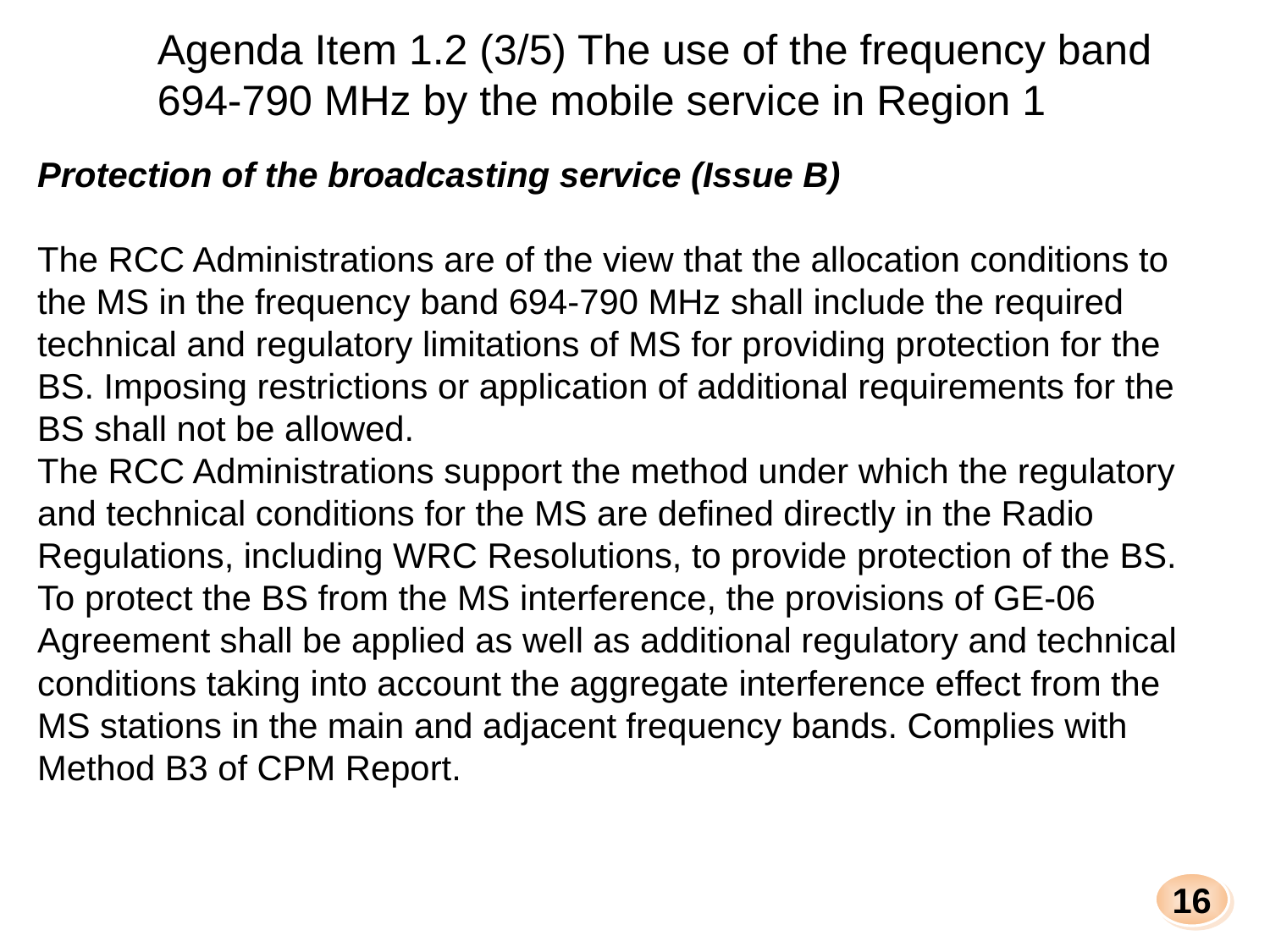

Agenda Item 1.2 (3/5) The use of the frequency band 694-790 MHz by the mobile service in Region 1
Protection of the broadcasting service (Issue B)

The RCC Administrations are of the view that the allocation conditions to the MS in the frequency band 694-790 MHz shall include the required technical and regulatory limitations of MS for providing protection for the BS. Imposing restrictions or application of additional requirements for the BS shall not be allowed.
The RCC Administrations support the method under which the regulatory and technical conditions for the MS are defined directly in the Radio Regulations, including WRC Resolutions, to provide protection of the BS.
To protect the BS from the MS interference, the provisions of GE-06 Agreement shall be applied as well as additional regulatory and technical conditions taking into account the aggregate interference effect from the MS stations in the main and adjacent frequency bands. Complies with Method B3 of CPM Report.
16